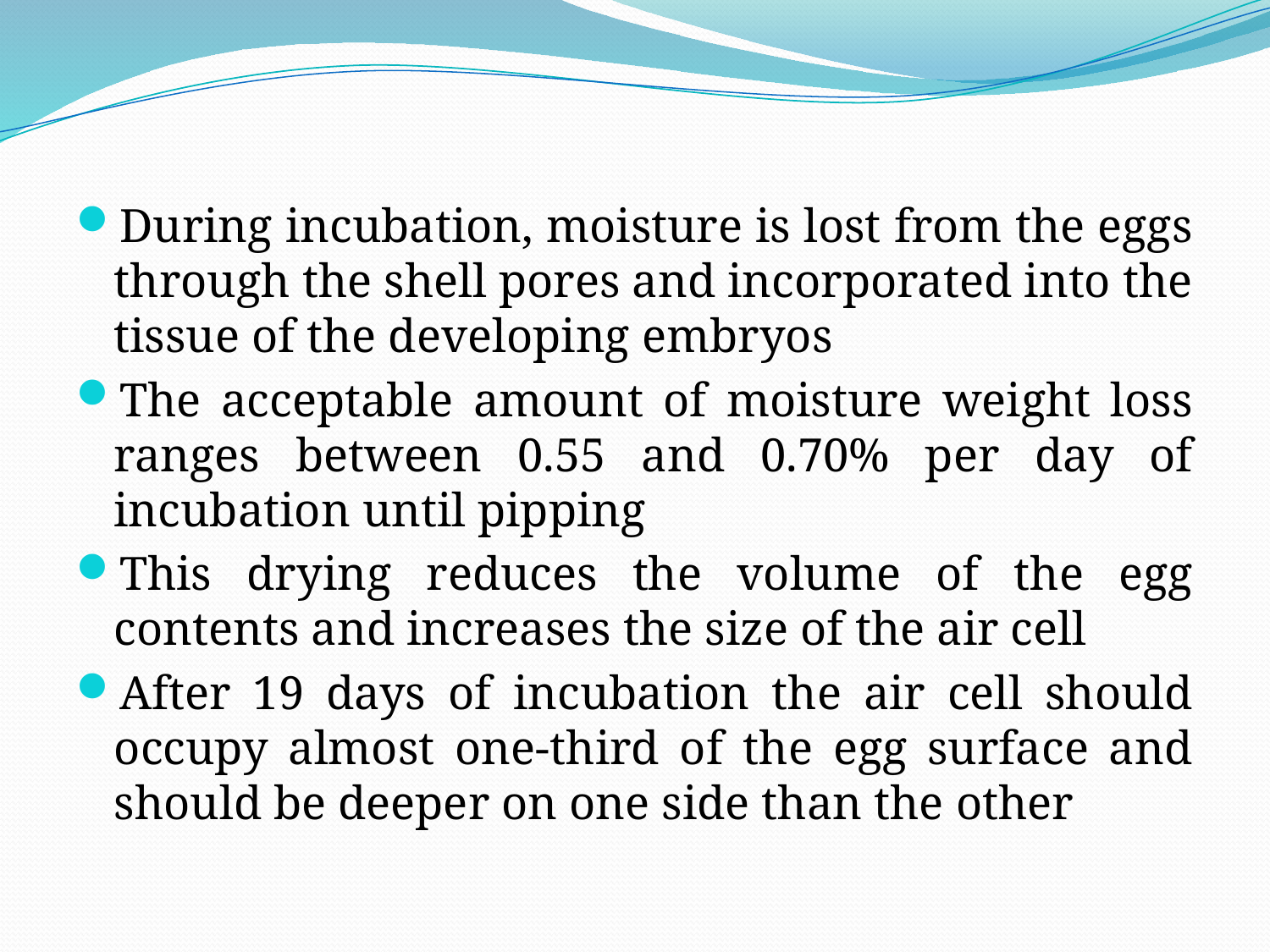

During incubation, moisture is lost from the eggs through the shell pores and incorporated into the tissue of the developing embryos
The acceptable amount of moisture weight loss ranges between 0.55 and 0.70% per day of incubation until pipping
This drying reduces the volume of the egg contents and increases the size of the air cell
After 19 days of incubation the air cell should occupy almost one-third of the egg surface and should be deeper on one side than the other